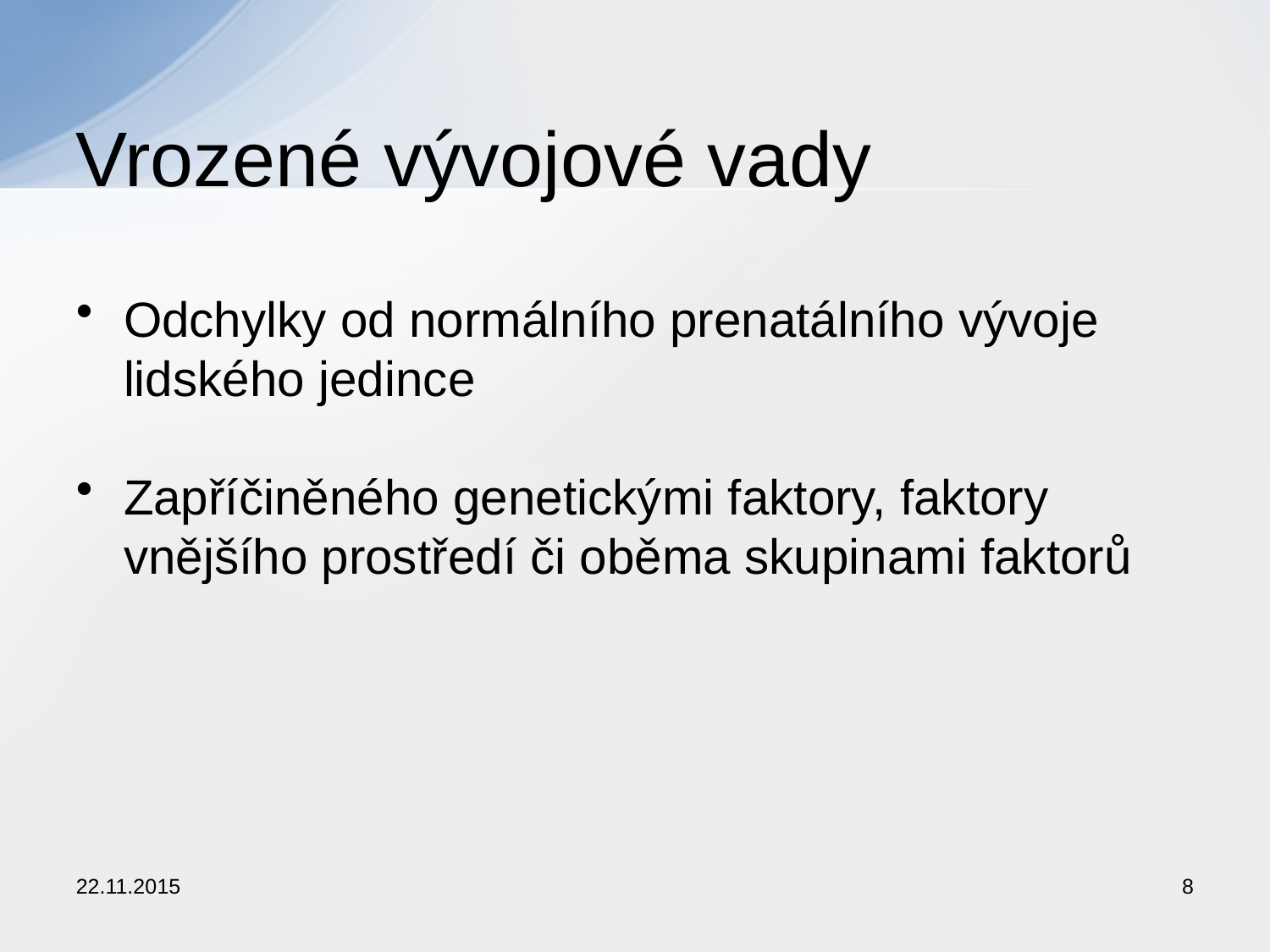

# Vrozené vývojové vady

Odchylky od normálního prenatálního vývoje lidského jedince

Zapříčiněného genetickými faktory, faktory vnějšího prostředí či oběma skupinami faktorů
22.11.2015
8